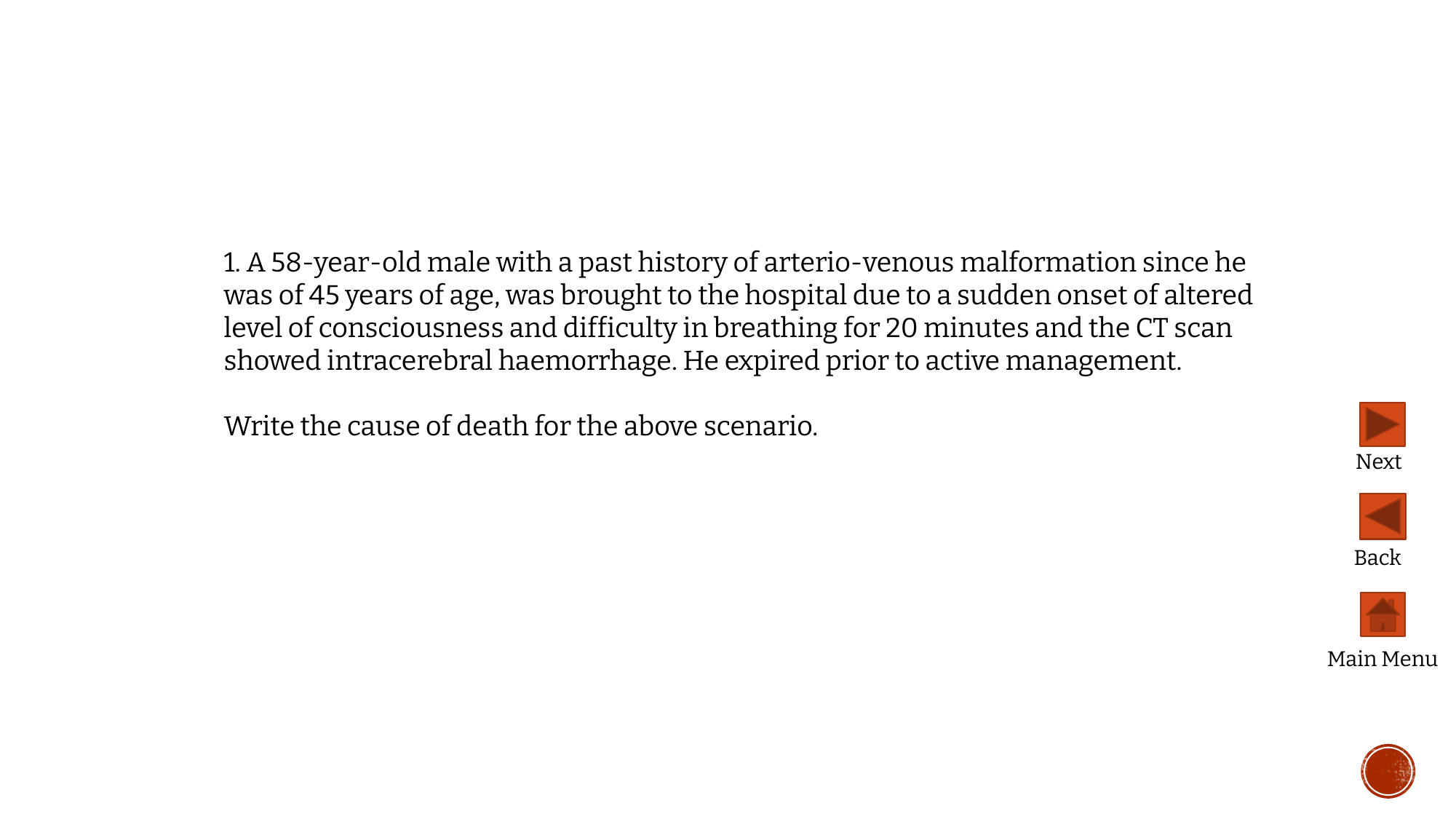

1. A 58-year-old male with a past history of arterio-venous malformation since he was of 45 years of age, was brought to the hospital due to a sudden onset of altered level of consciousness and difficulty in breathing for 20 minutes and the CT scan showed intracerebral haemorrhage. He expired prior to active management.

Write the cause of death for the above scenario.

Next

Back

Main Menu